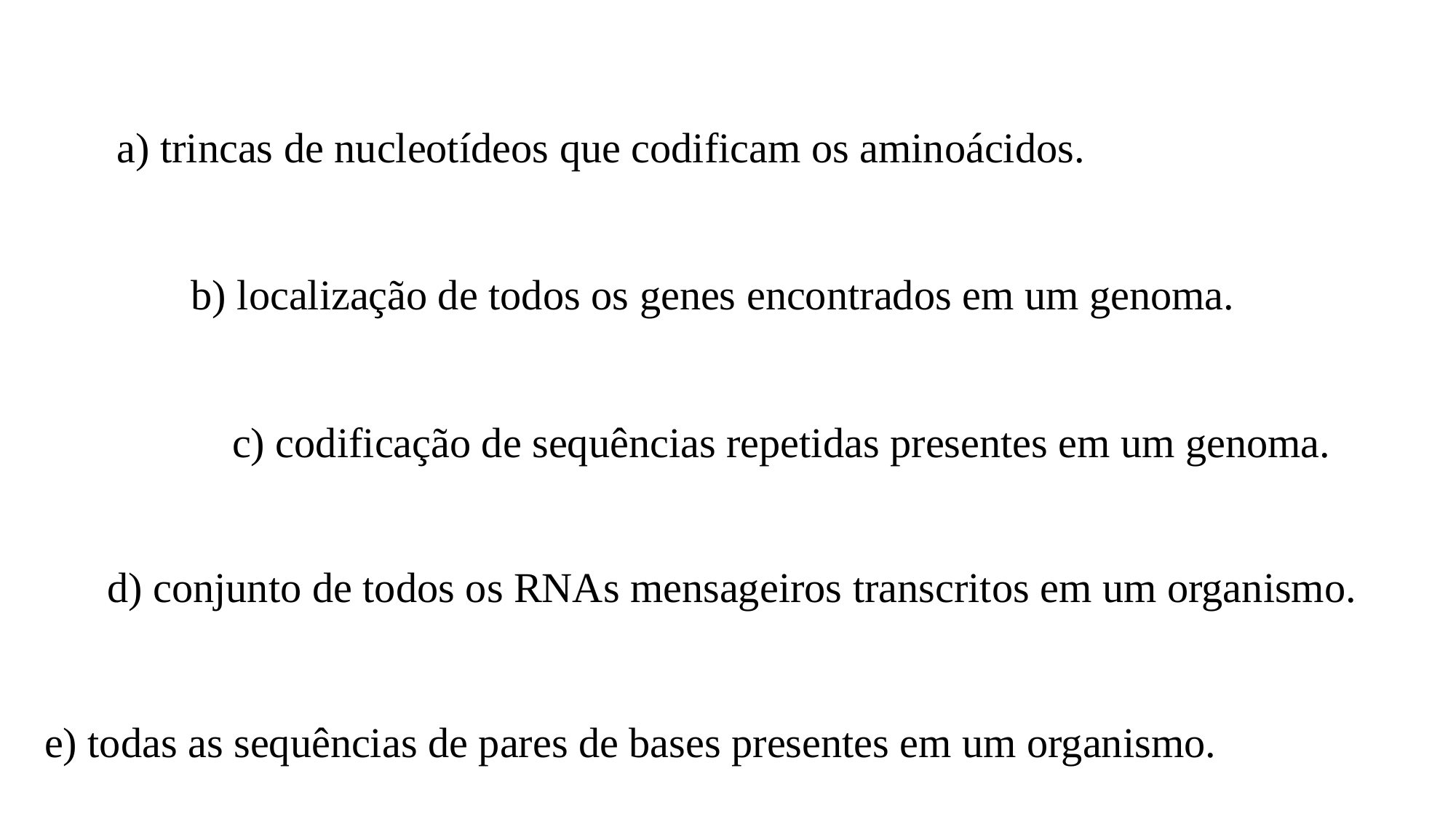

a) trincas de nucleotídeos que codificam os aminoácidos.
 b) localização de todos os genes encontrados em um genoma.
 c) codificação de sequências repetidas presentes em um genoma.
 d) conjunto de todos os RNAs mensageiros transcritos em um organismo.
 e) todas as sequências de pares de bases presentes em um organismo.